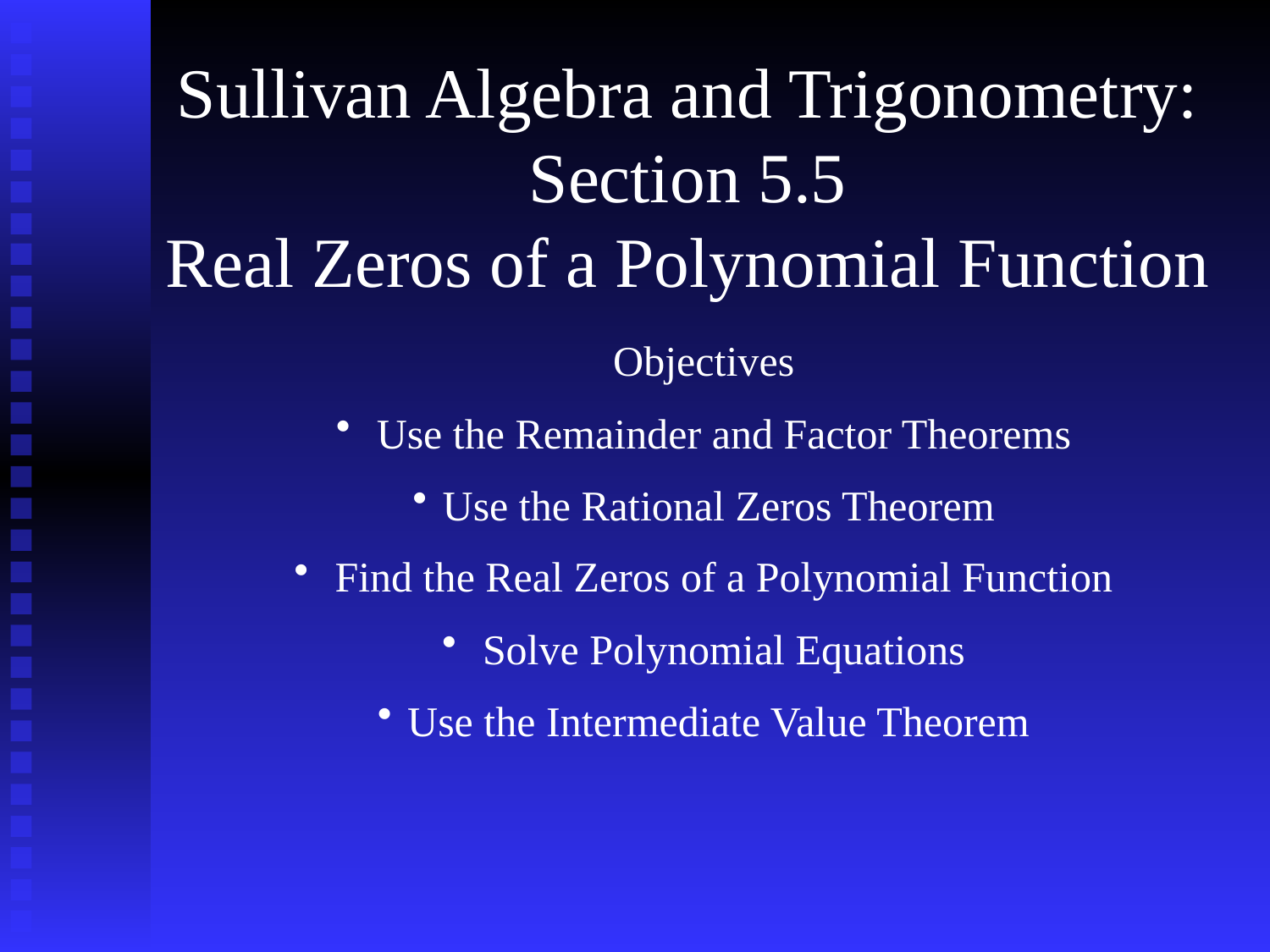

# Sullivan Algebra and Trigonometry: Section 5.5 Real Zeros of a Polynomial Function
Objectives
 Use the Remainder and Factor Theorems
Use the Rational Zeros Theorem
 Find the Real Zeros of a Polynomial Function
 Solve Polynomial Equations
Use the Intermediate Value Theorem